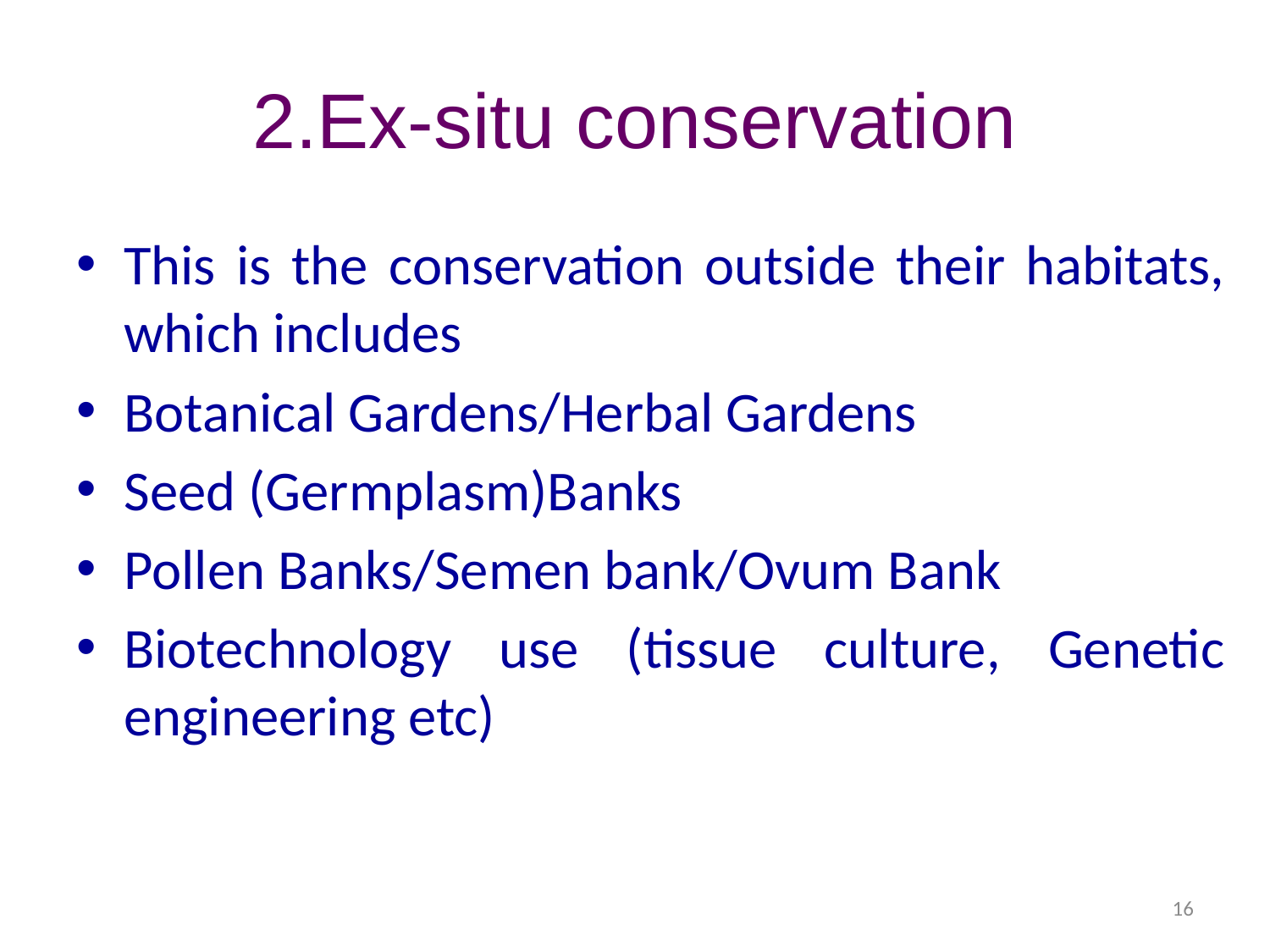

# 2.Ex-situ conservation
This is the conservation outside their habitats, which includes
Botanical Gardens/Herbal Gardens
Seed (Germplasm)Banks
Pollen Banks/Semen bank/Ovum Bank
Biotechnology use (tissue culture, Genetic engineering etc)
16